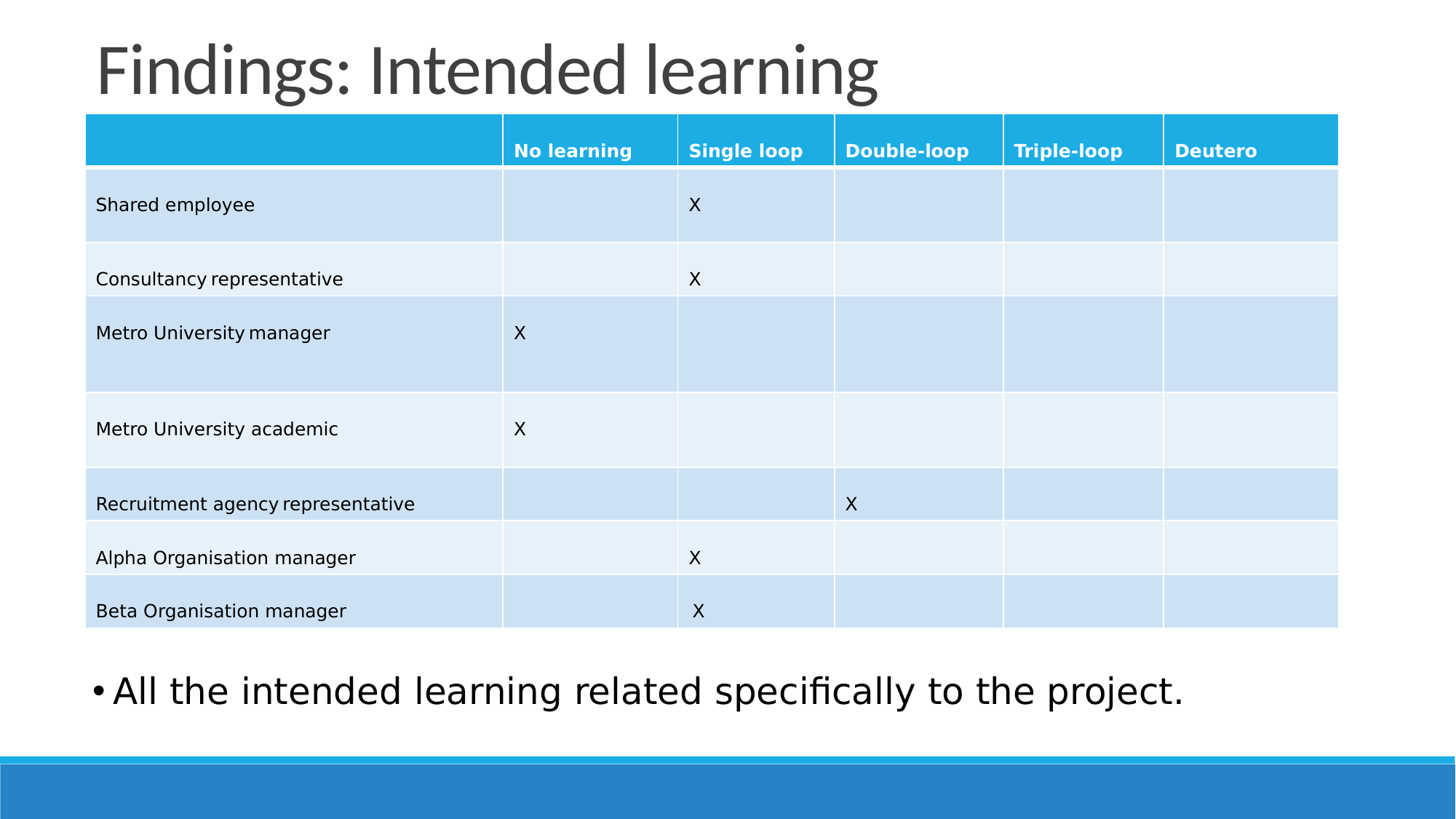

# Findings: Intended learning
|  | No learning | Single loop | Double-loop | Triple-loop | Deutero |
| --- | --- | --- | --- | --- | --- |
| Shared employee |  | X |  |  |  |
| Consultancy representative |  | X |  |  |  |
| Metro University manager | X |  |  |  |  |
| Metro University academic | X |  |  |  |  |
| Recruitment agency representative |  |  | X |  |  |
| Alpha Organisation manager |  | X |  |  |  |
| Beta Organisation manager |  | X |  |  |  |
All the intended learning related specifically to the project.